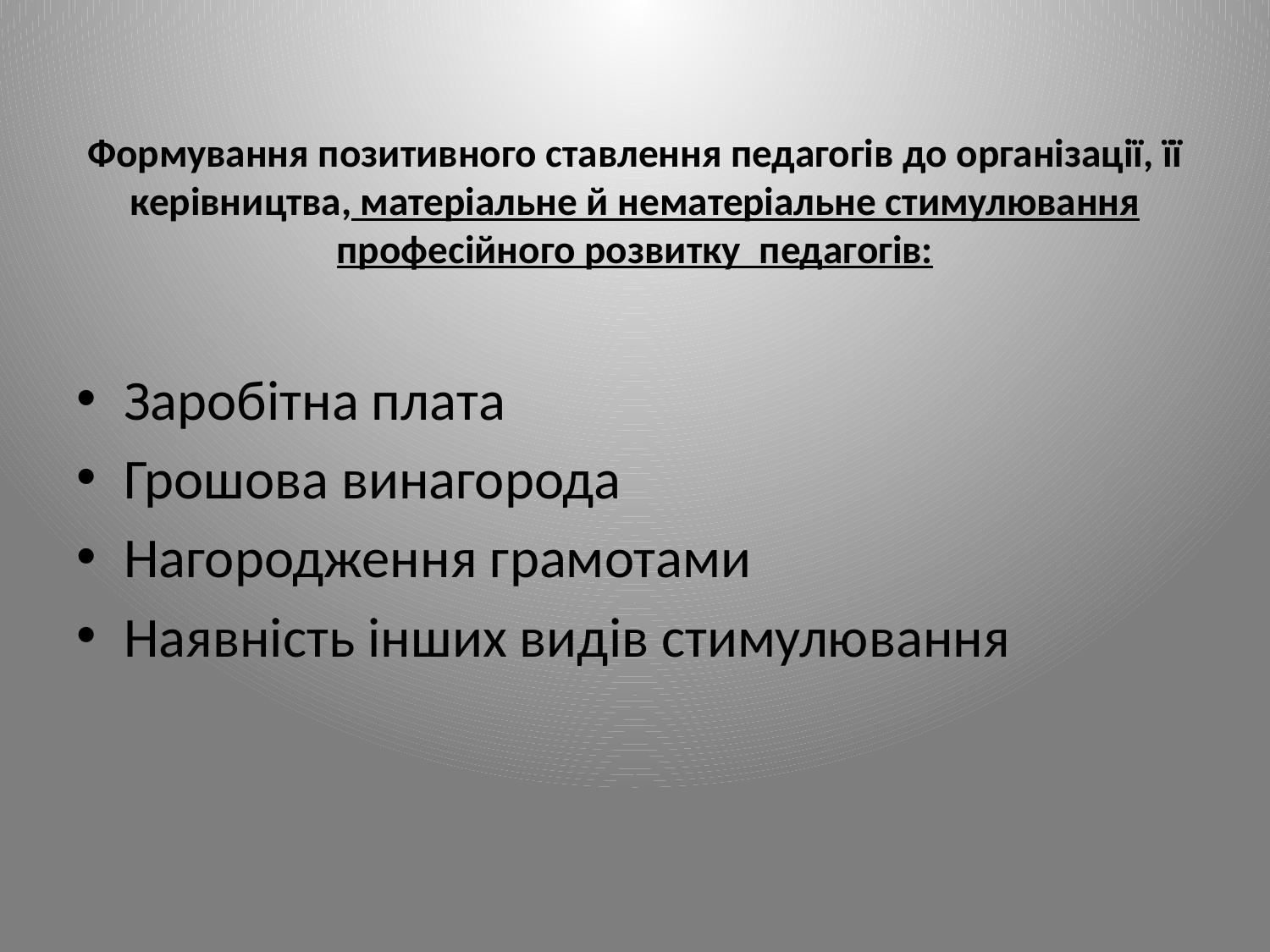

# Формування позитивного ставлення педагогів до організації, її керівництва, матеріальне й нематеріальне стимулювання професійного розвитку  педагогів:
Заробітна плата
Грошова винагорода
Нагородження грамотами
Наявність інших видів стимулювання